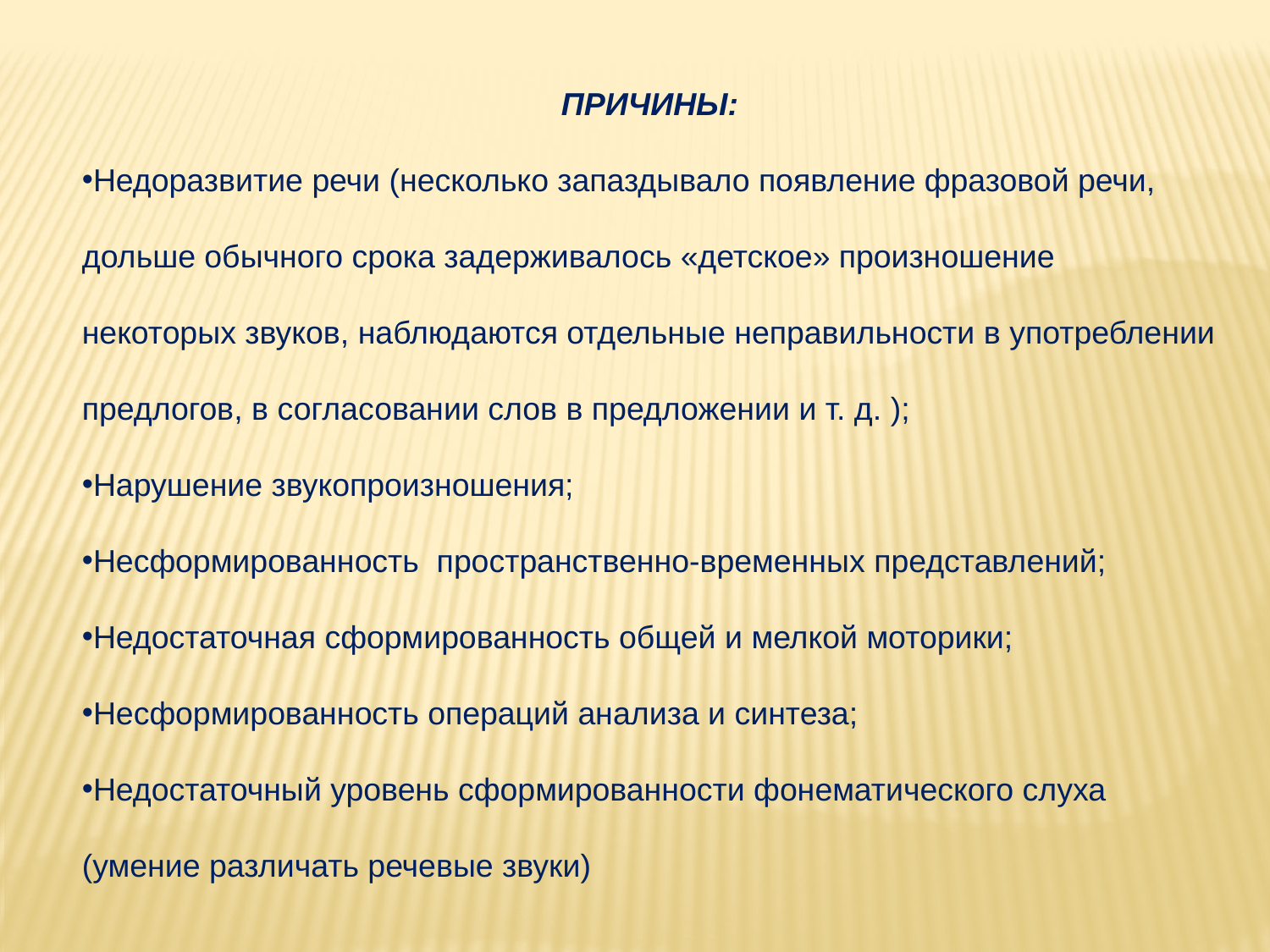

ПРИЧИНЫ:
Недоразвитие речи (несколько запаздывало появление фразовой речи, дольше обычного срока задерживалось «детское» произношение некоторых звуков, наблюдаются отдельные неправильности в употреблении предлогов, в согласовании слов в предложении и т. д. );
Нарушение звукопроизношения;
Несформированность  пространственно-временных представлений;
Недостаточная сформированность общей и мелкой моторики;
Несформированность операций анализа и синтеза;
Недостаточный уровень сформированности фонематического слуха (умение различать речевые звуки)